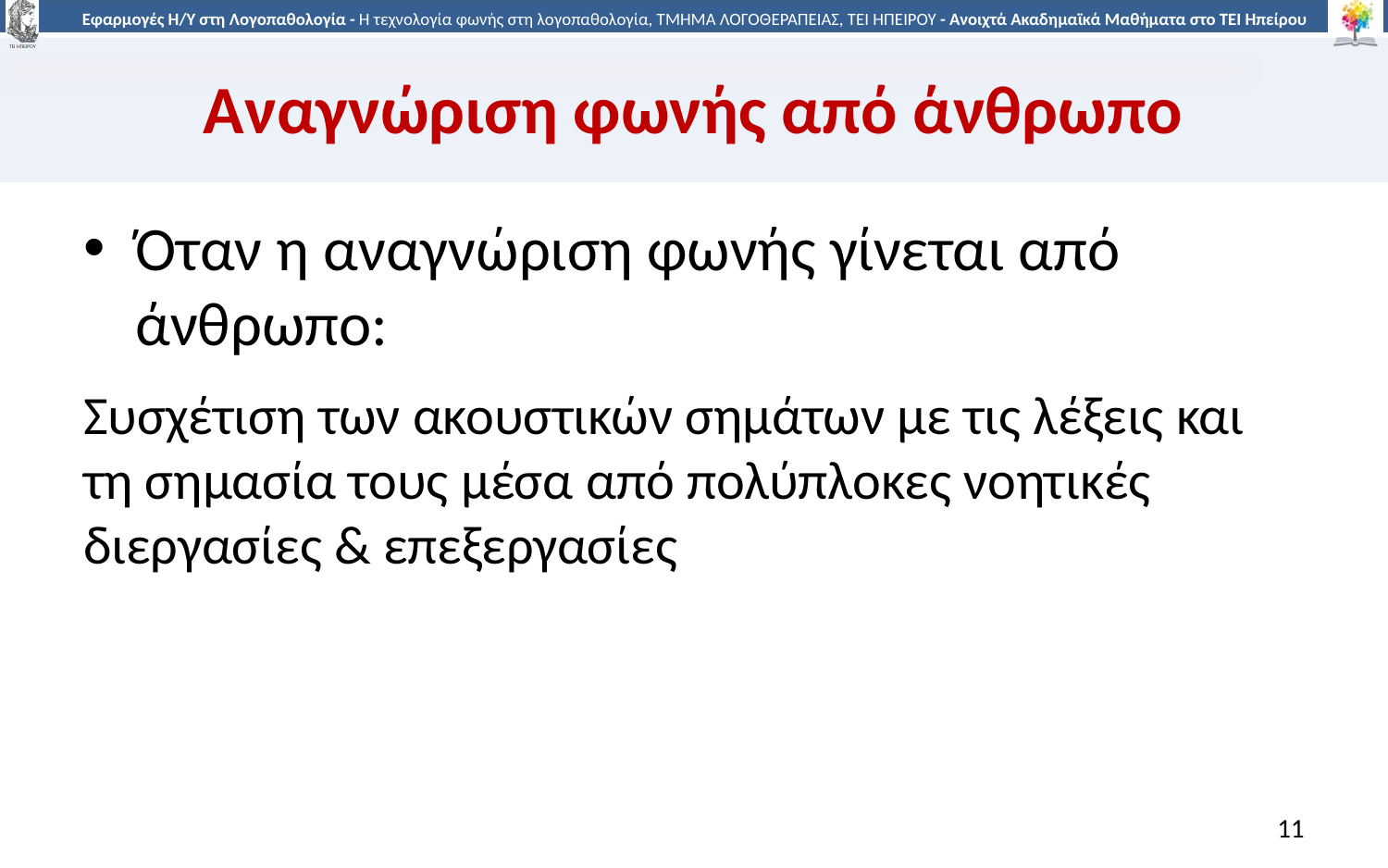

# Αναγνώριση φωνής από άνθρωπο
Όταν η αναγνώριση φωνής γίνεται από άνθρωπο:
Συσχέτιση των ακουστικών σημάτων με τις λέξεις και τη σημασία τους μέσα από πολύπλοκες νοητικές διεργασίες & επεξεργασίες

11